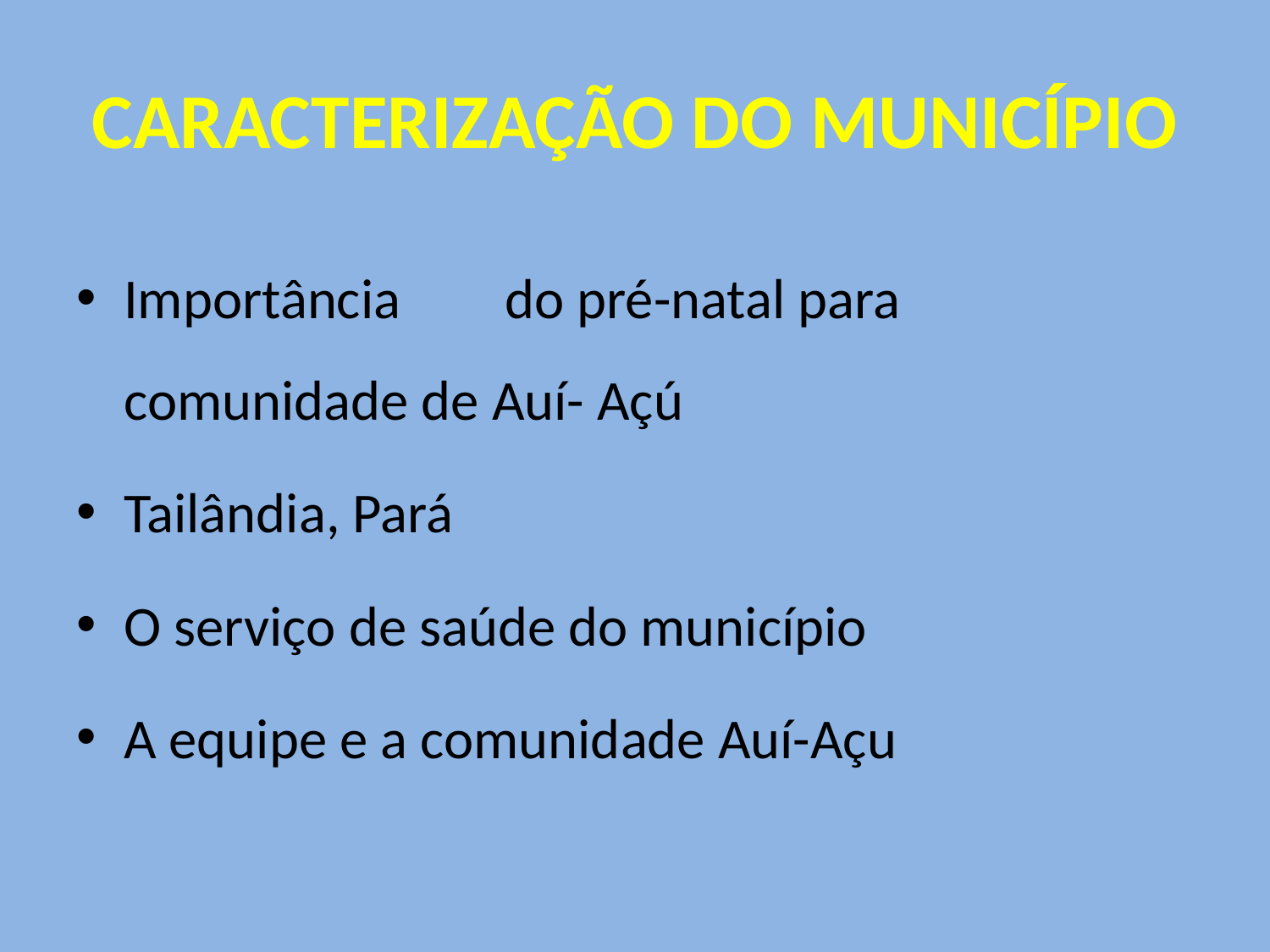

# CARACTERIZAÇÃO DO MUNICÍPIO
Importância	do pré-natal para comunidade de Auí- Açú
Tailândia, Pará
O serviço de saúde do município
A equipe e a comunidade Auí-Açu